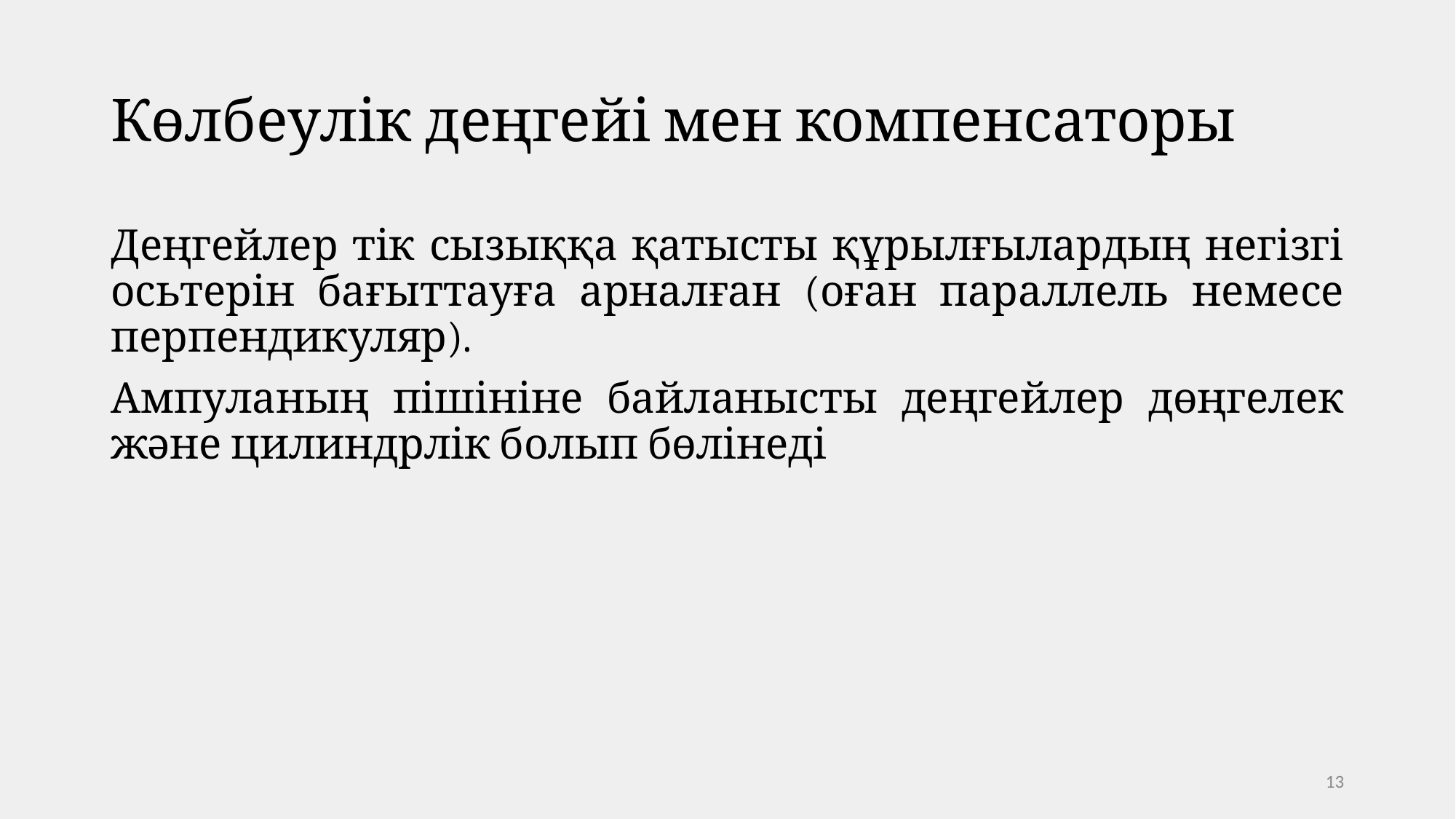

# Көлбеулік деңгейі мен компенсаторы
Деңгейлер тік сызыққа қатысты құрылғылардың негізгі осьтерін бағыттауға арналған (оған параллель немесе перпендикуляр).
Ампуланың пішініне байланысты деңгейлер дөңгелек және цилиндрлік болып бөлінеді

13